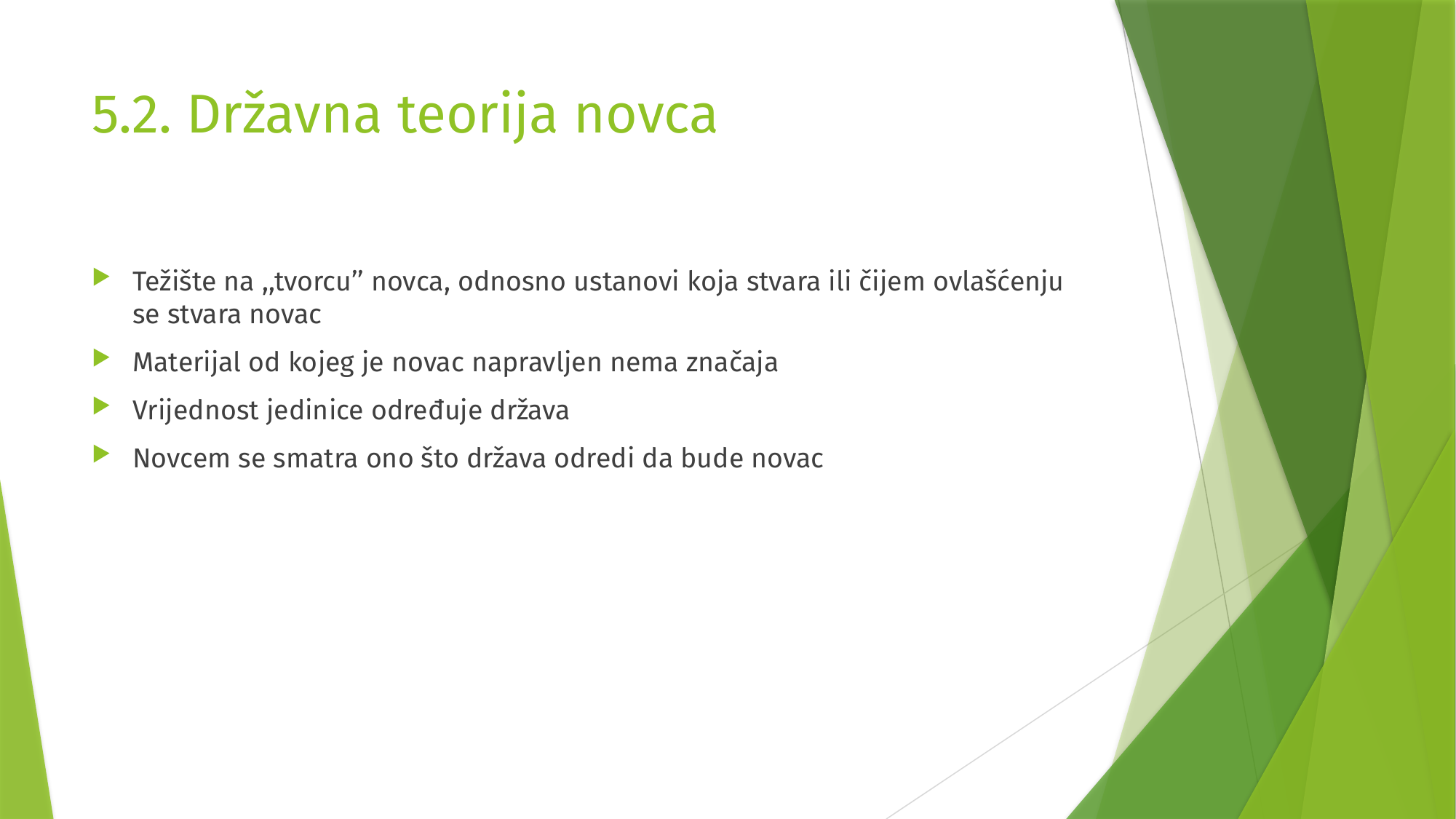

# 5.2. Državna teorija novca
Težište na ,,tvorcu’’ novca, odnosno ustanovi koja stvara ili čijem ovlašćenju se stvara novac
Materijal od kojeg je novac napravljen nema značaja
Vrijednost jedinice određuje država
Novcem se smatra ono što država odredi da bude novac